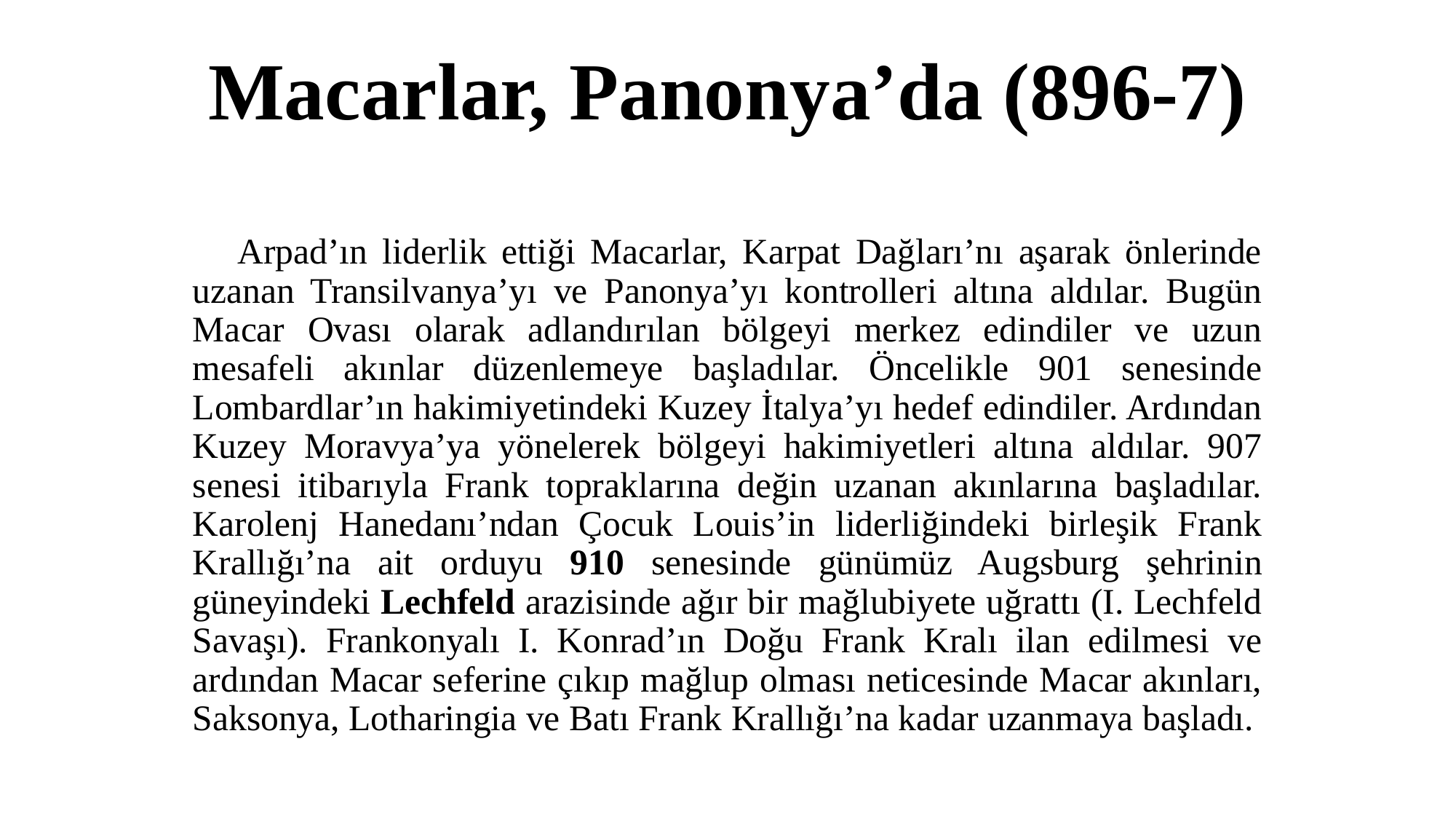

# Macarlar, Panonya’da (896-7)
   Arpad’ın liderlik ettiği Macarlar, Karpat Dağları’nı aşarak önlerinde uzanan Transilvanya’yı ve Panonya’yı kontrolleri altına aldılar. Bugün Macar Ovası olarak adlandırılan bölgeyi merkez edindiler ve uzun mesafeli akınlar düzenlemeye başladılar. Öncelikle 901 senesinde Lombardlar’ın hakimiyetindeki Kuzey İtalya’yı hedef edindiler. Ardından Kuzey Moravya’ya yönelerek bölgeyi hakimiyetleri altına aldılar. 907 senesi itibarıyla Frank topraklarına değin uzanan akınlarına başladılar. Karolenj Hanedanı’ndan Çocuk Louis’in liderliğindeki birleşik Frank Krallığı’na ait orduyu 910 senesinde günümüz Augsburg şehrinin güneyindeki Lechfeld arazisinde ağır bir mağlubiyete uğrattı (I. Lechfeld Savaşı). Frankonyalı I. Konrad’ın Doğu Frank Kralı ilan edilmesi ve ardından Macar seferine çıkıp mağlup olması neticesinde Macar akınları, Saksonya, Lotharingia ve Batı Frank Krallığı’na kadar uzanmaya başladı.